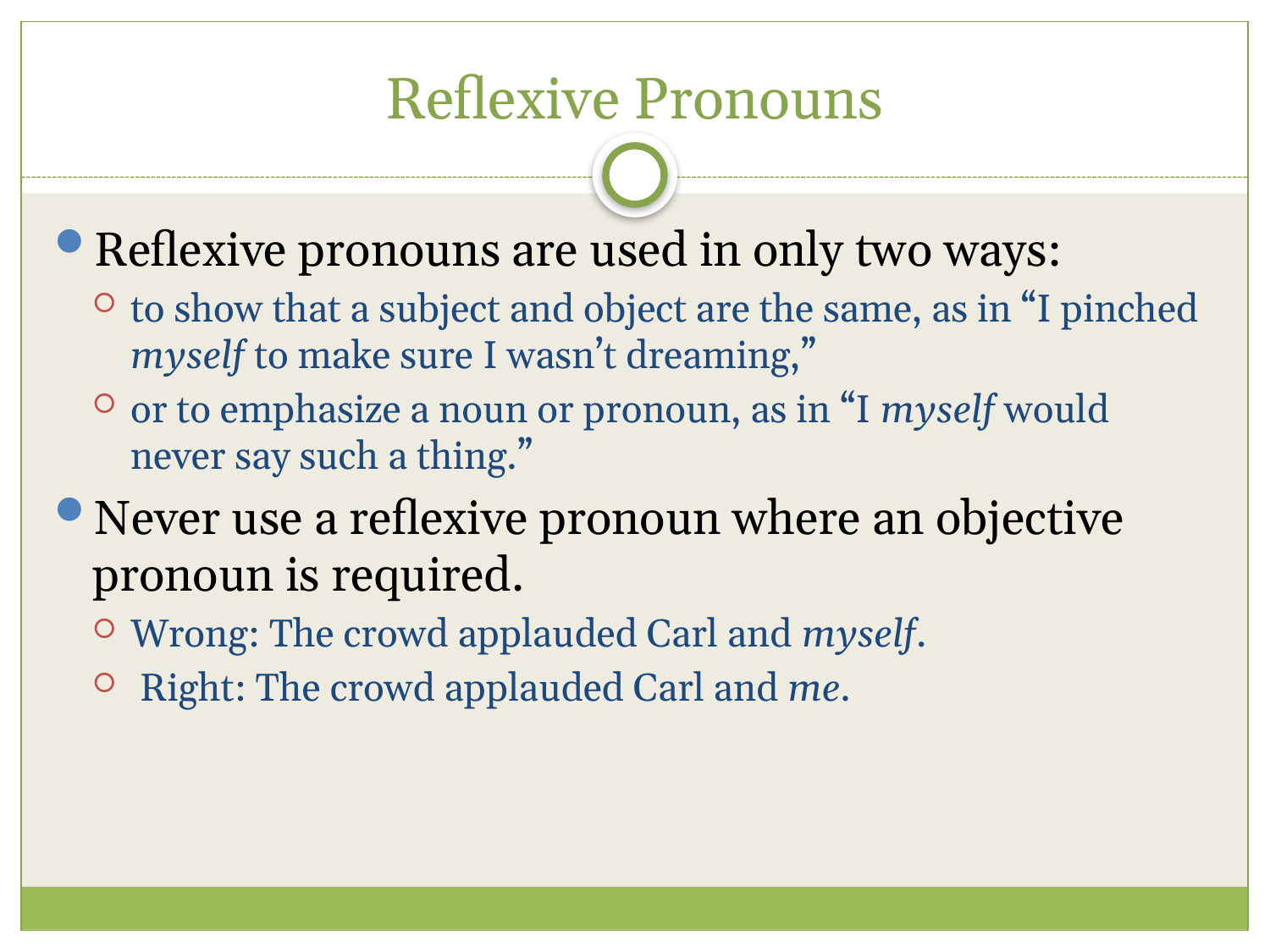

# Reflexive Pronouns
Reflexive pronouns are used in only two ways:
to show that a subject and object are the same, as in “I pinched myself to make sure I wasn’t dreaming,”
or to emphasize a noun or pronoun, as in “I myself would never say such a thing.”
Never use a reflexive pronoun where an objective pronoun is required.
Wrong: The crowd applauded Carl and myself.
 Right: The crowd applauded Carl and me.